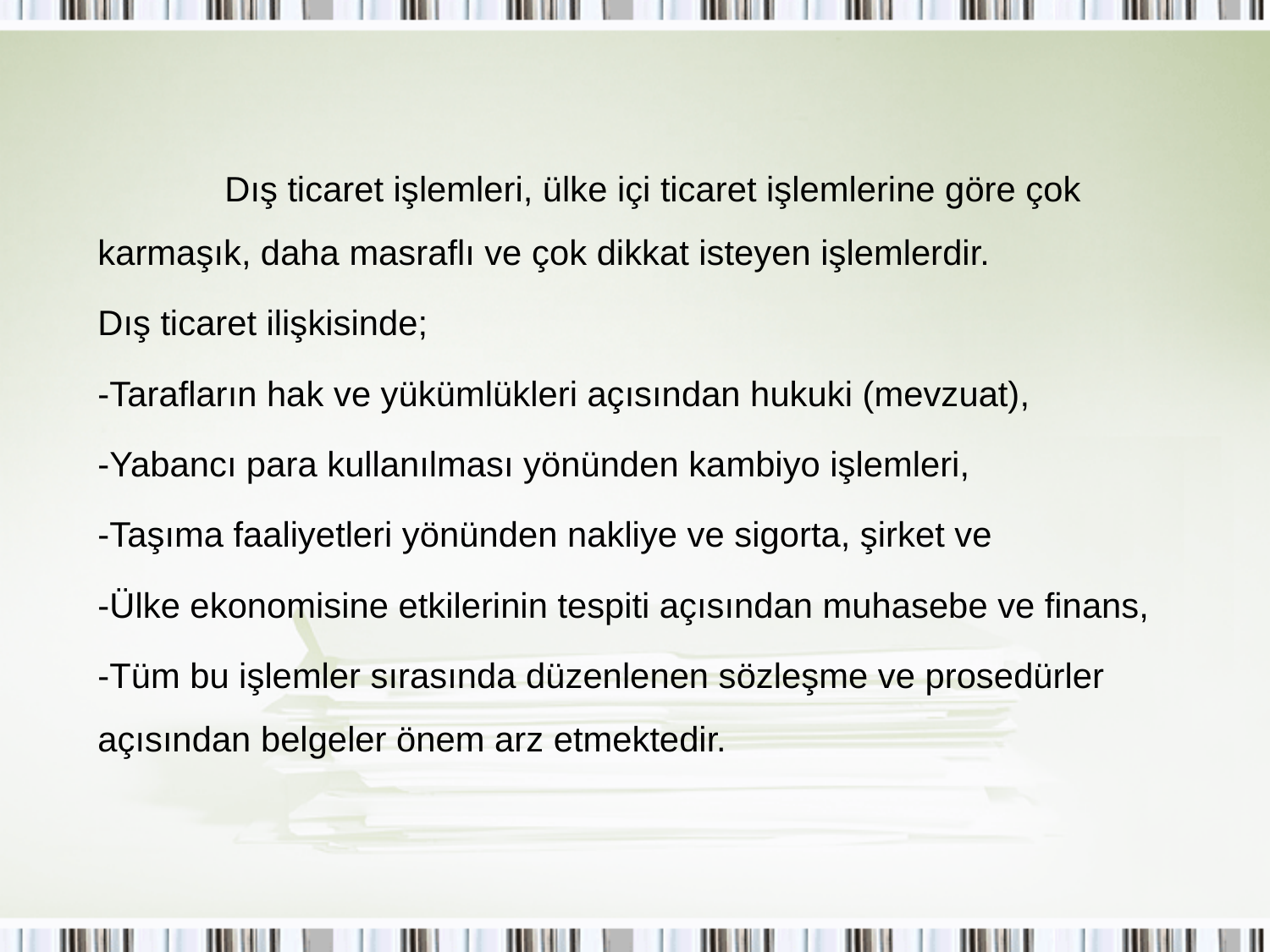

Dış ticaret işlemleri, ülke içi ticaret işlemlerine göre çok karmaşık, daha masraflı ve çok dikkat isteyen işlemlerdir.
Dış ticaret ilişkisinde;
-Tarafların hak ve yükümlükleri açısından hukuki (mevzuat),
-Yabancı para kullanılması yönünden kambiyo işlemleri,
-Taşıma faaliyetleri yönünden nakliye ve sigorta, şirket ve
-Ülke ekonomisine etkilerinin tespiti açısından muhasebe ve finans,
-Tüm bu işlemler sırasında düzenlenen sözleşme ve prosedürler açısından belgeler önem arz etmektedir.